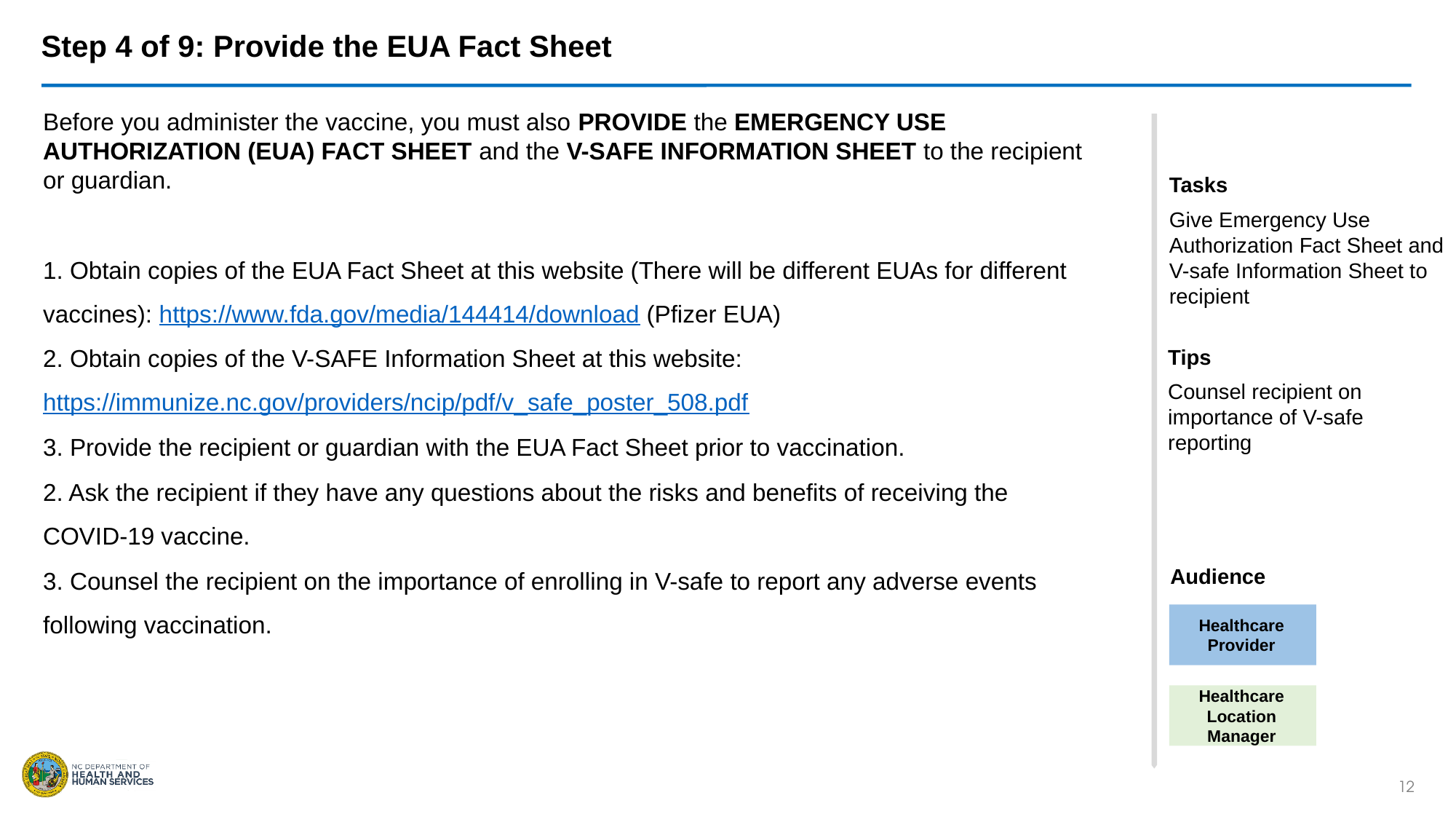

Step 4 of 9: Provide the EUA Fact Sheet
Before you administer the vaccine, you must also PROVIDE the EMERGENCY USE AUTHORIZATION (EUA) FACT SHEET and the V-SAFE INFORMATION SHEET to the recipient or guardian.

1. Obtain copies of the EUA Fact Sheet at this website (There will be different EUAs for different vaccines): https://www.fda.gov/media/144414/download (Pfizer EUA)
2. Obtain copies of the V-SAFE Information Sheet at this website: https://immunize.nc.gov/providers/ncip/pdf/v_safe_poster_508.pdf
3. Provide the recipient or guardian with the EUA Fact Sheet prior to vaccination.
2. Ask the recipient if they have any questions about the risks and benefits of receiving the COVID-19 vaccine.
3. Counsel the recipient on the importance of enrolling in V-safe to report any adverse events following vaccination.
Tasks
Give Emergency Use Authorization Fact Sheet and V-safe Information Sheet to recipient
Tips
Counsel recipient on importance of V-safe reporting
Audience
Healthcare Provider
Healthcare Location Manager